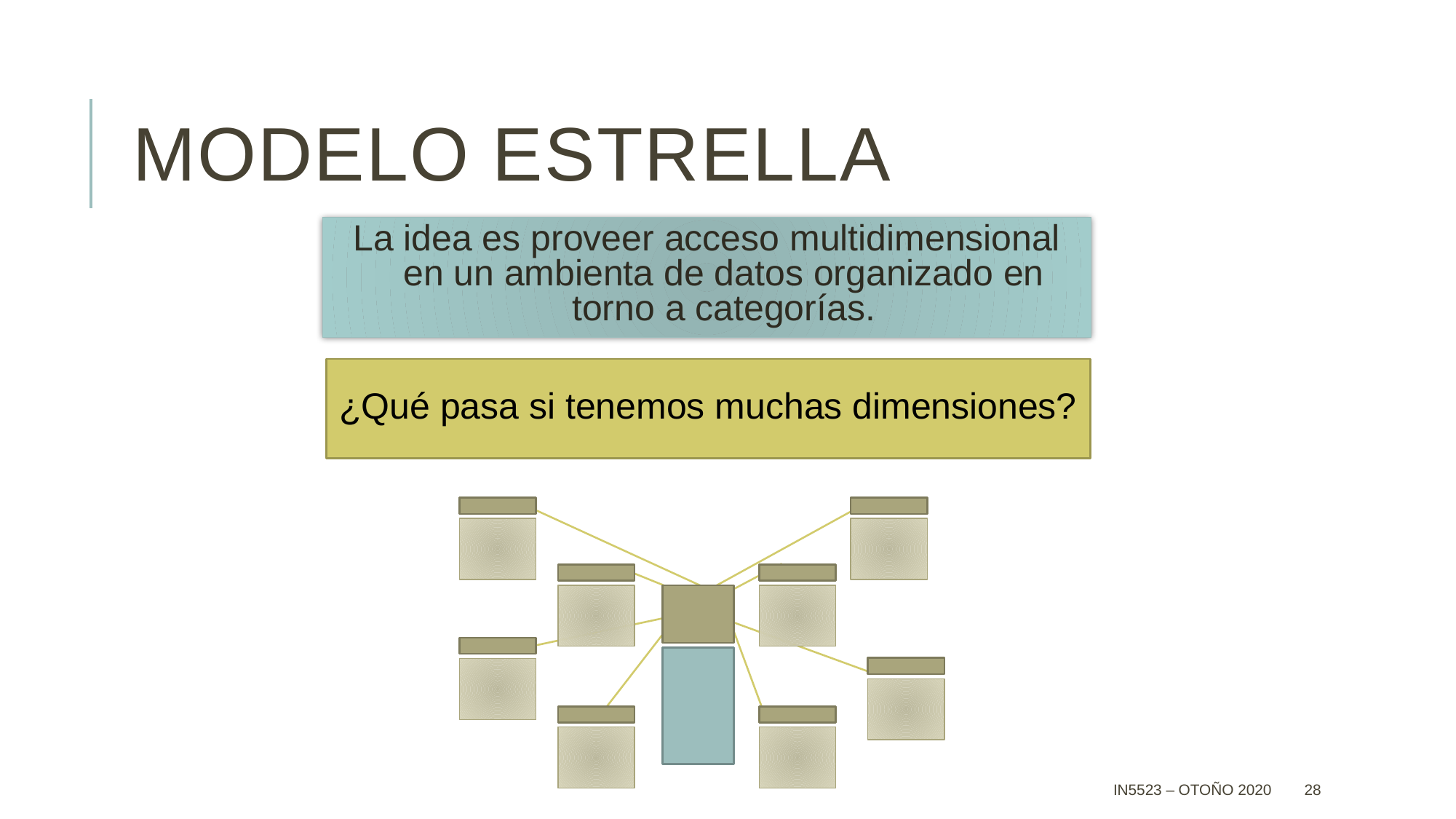

# Modelo Estrella
La idea es proveer acceso multidimensional en un ambienta de datos organizado en torno a categorías.

¿Qué pasa si tenemos muchas dimensiones?

IN5523 – Otoño 2020
28